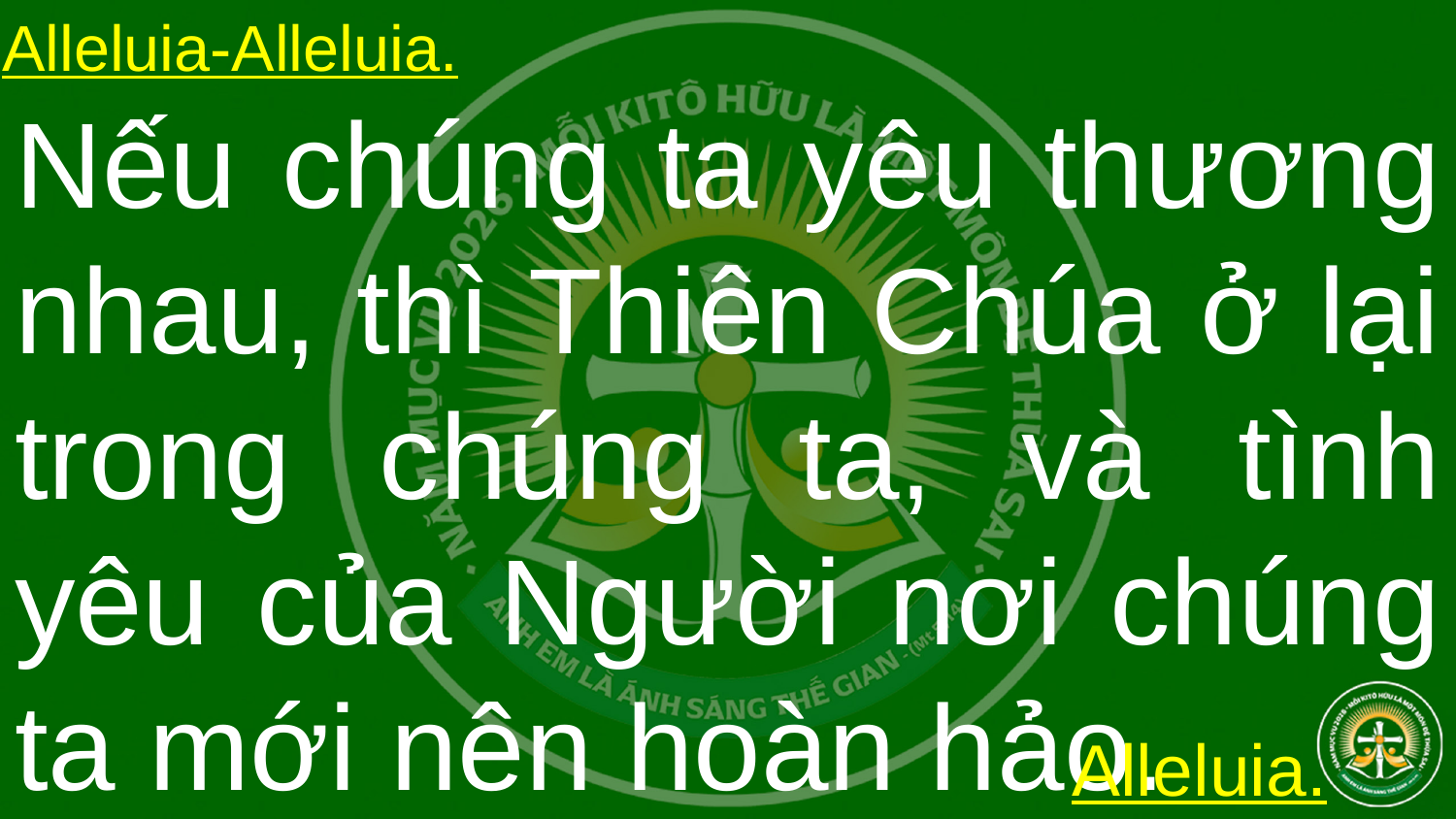

Alleluia-Alleluia.
Nếu chúng ta yêu thương nhau, thì Thiên Chúa ở lại trong chúng ta, và tình yêu của Người nơi chúng ta mới nên hoàn hảo.
Alleluia.